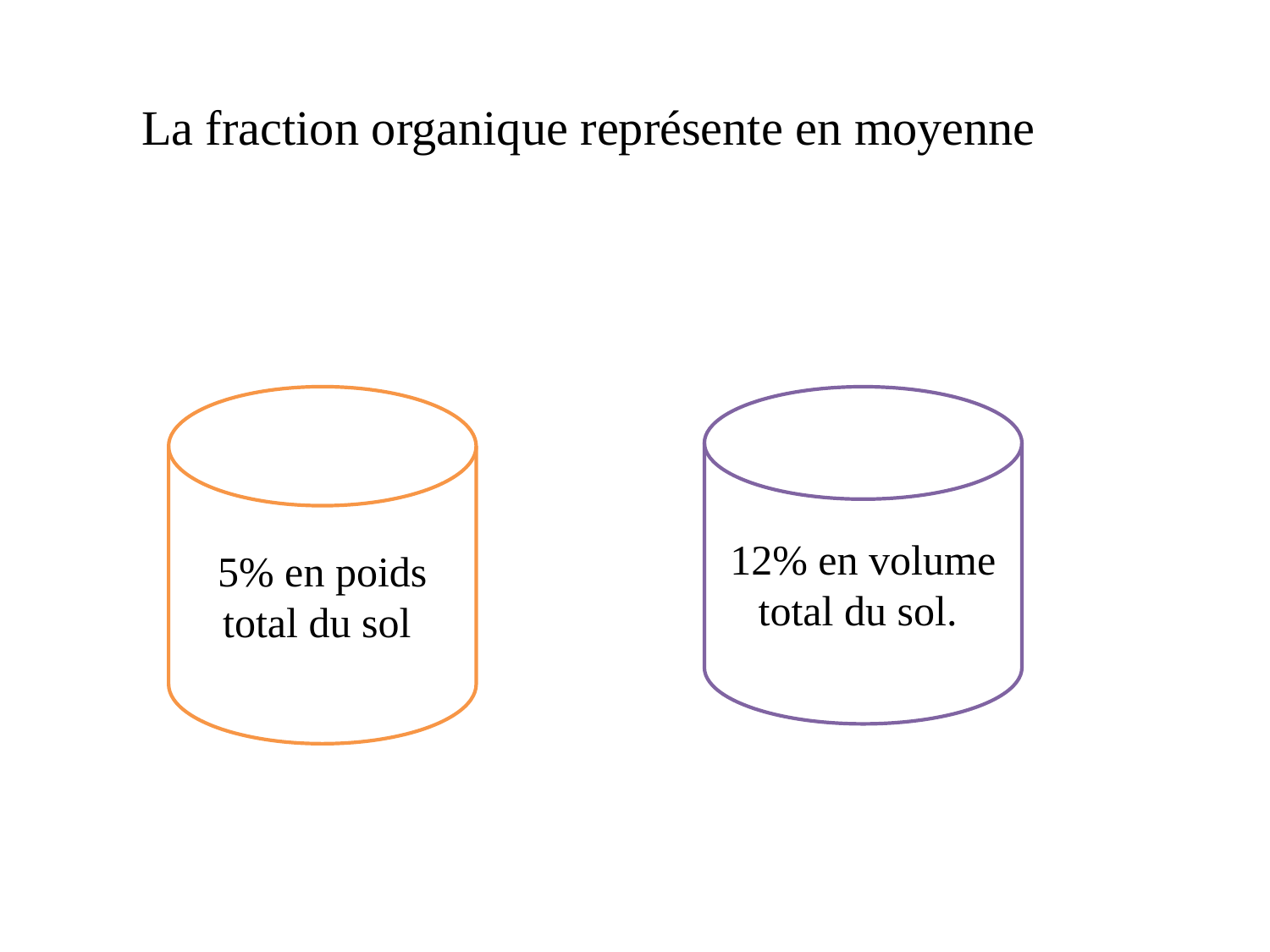

La fraction organique représente en moyenne
5% en poids total du sol
12% en volume total du sol.